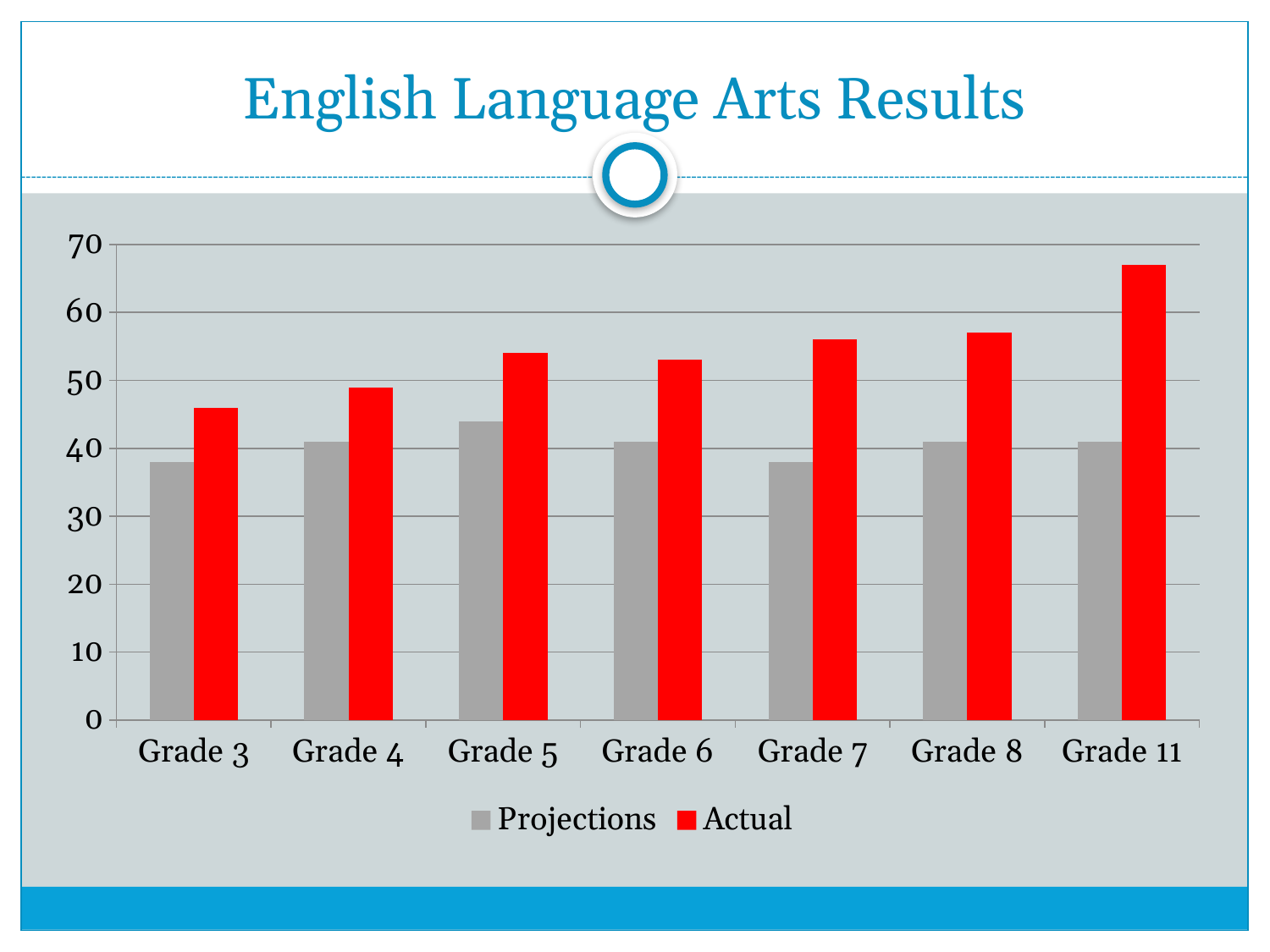

# English Language Arts Results

### Chart

| Category | Projections | Actual |
|---|---|---|
| Grade 3 | 38.0 | 46.0 |
| Grade 4 | 41.0 | 49.0 |
| Grade 5 | 44.0 | 54.0 |
| Grade 6 | 41.0 | 53.0 |
| Grade 7 | 38.0 | 56.0 |
| Grade 8 | 41.0 | 57.0 |
| Grade 11 | 41.0 | 67.0 |